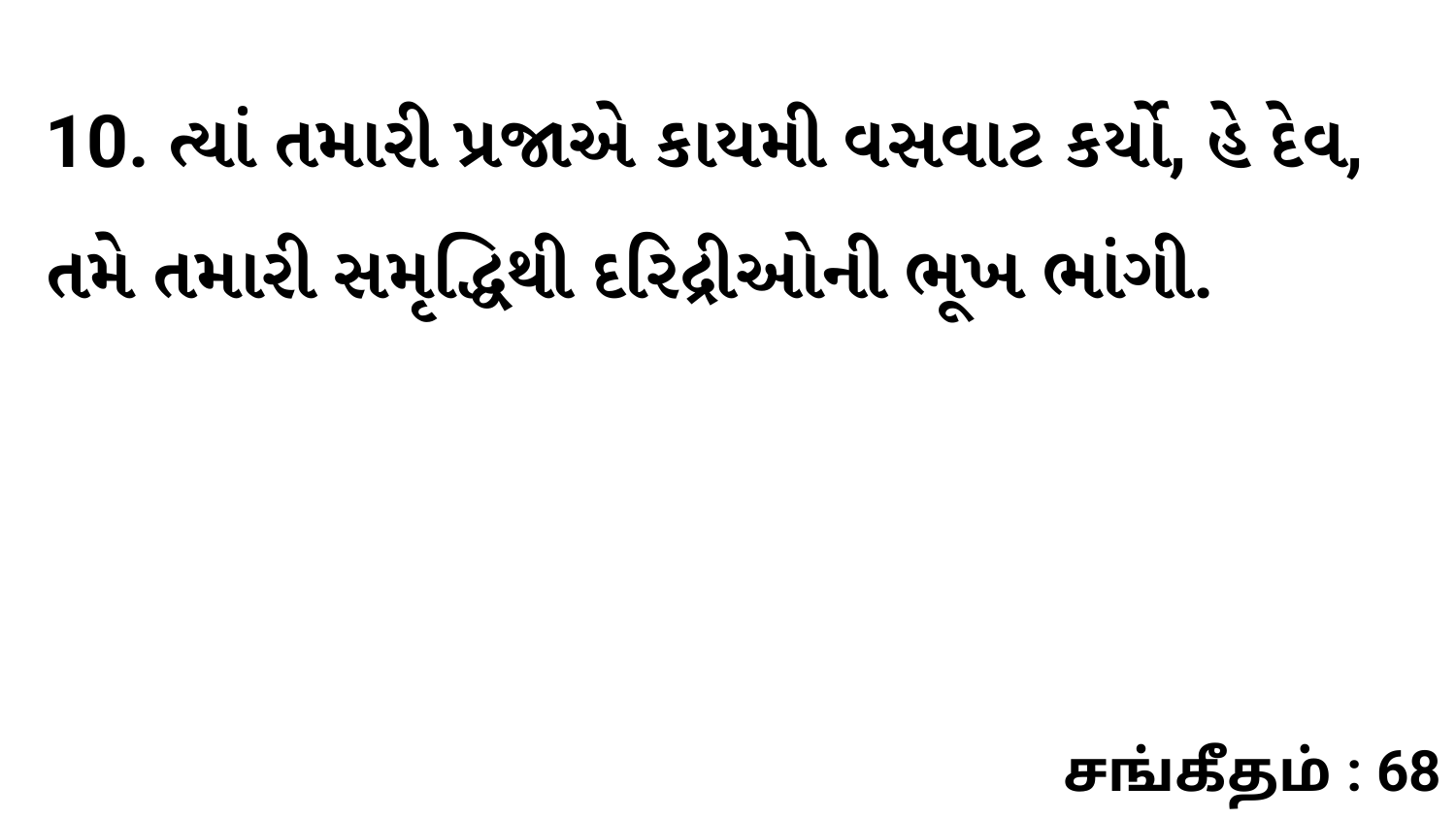

10. ત્યાં તમારી પ્રજાએ કાયમી વસવાટ કર્યો, હે દેવ, તમે તમારી સમૃદ્ધિથી દરિદ્રીઓની ભૂખ ભાંગી.
சங்கீதம் : 68